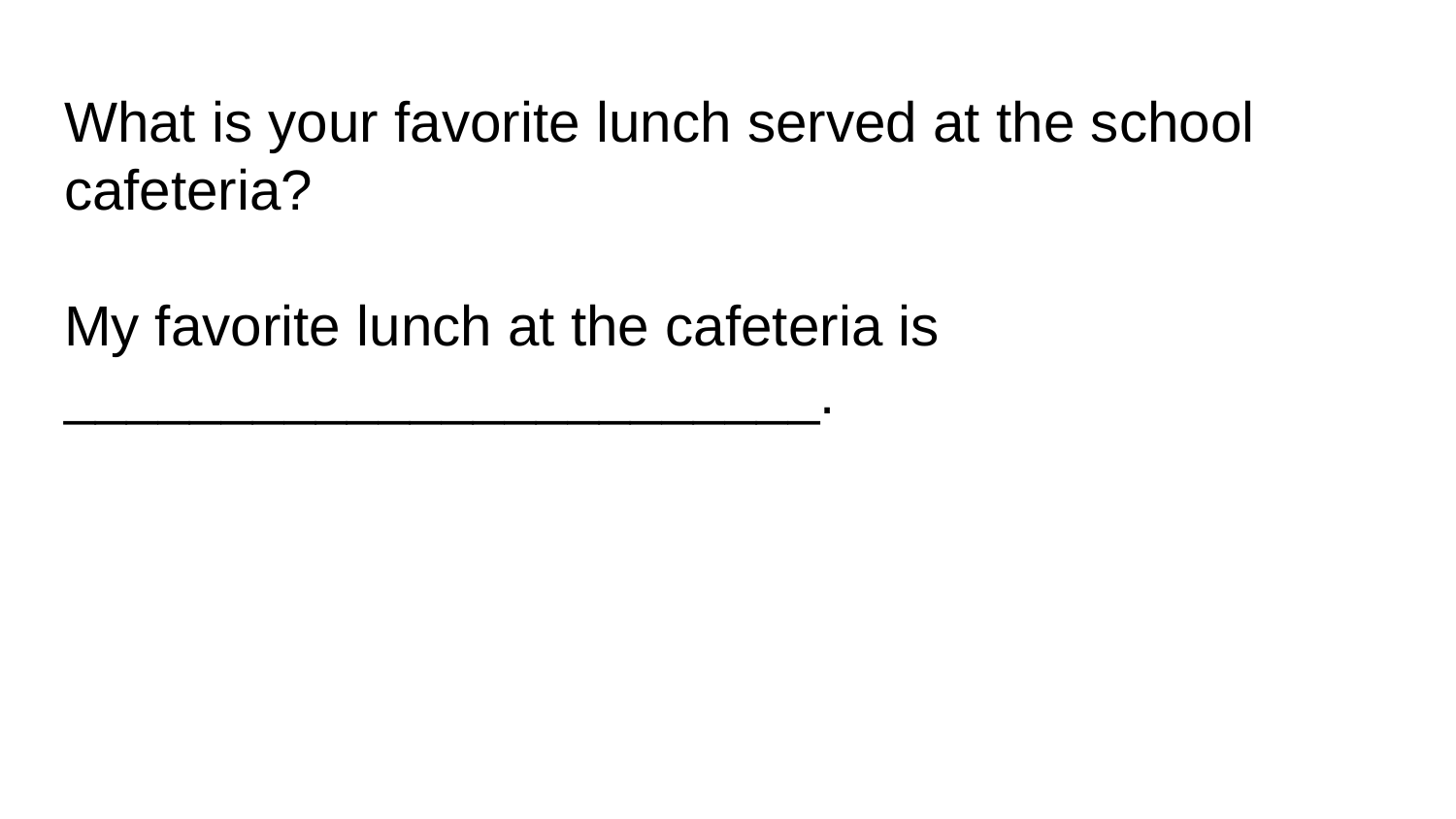

# What is your favorite lunch served at the school cafeteria?

My favorite lunch at the cafeteria is ________________________.